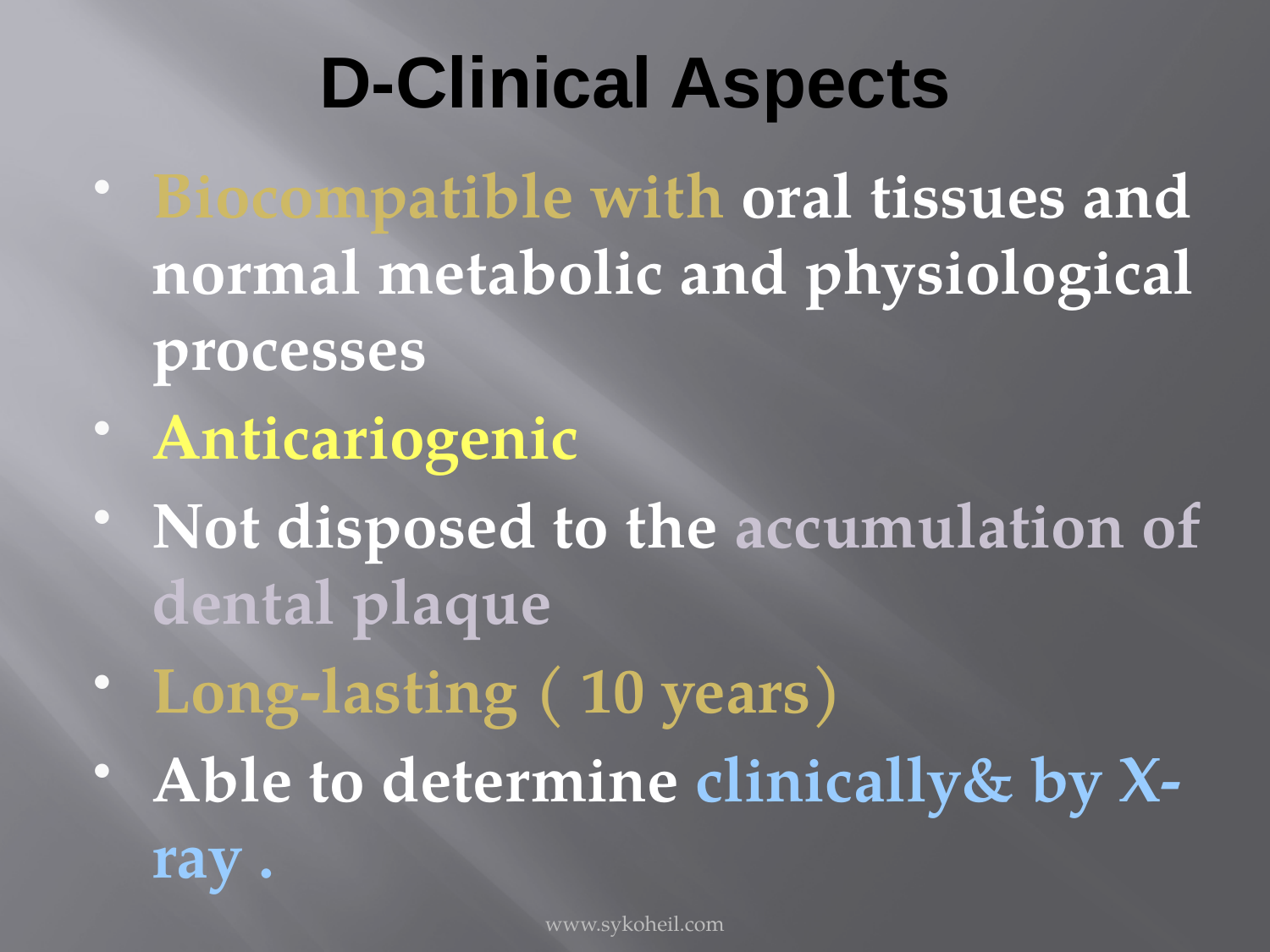

# D-Clinical Aspects
Biocompatible with oral tissues and normal metabolic and physiological processes
Anticariogenic
Not disposed to the accumulation of dental plaque
Long-lasting ( 10 years)
Able to determine clinically& by X-ray .

www.sykoheil.com